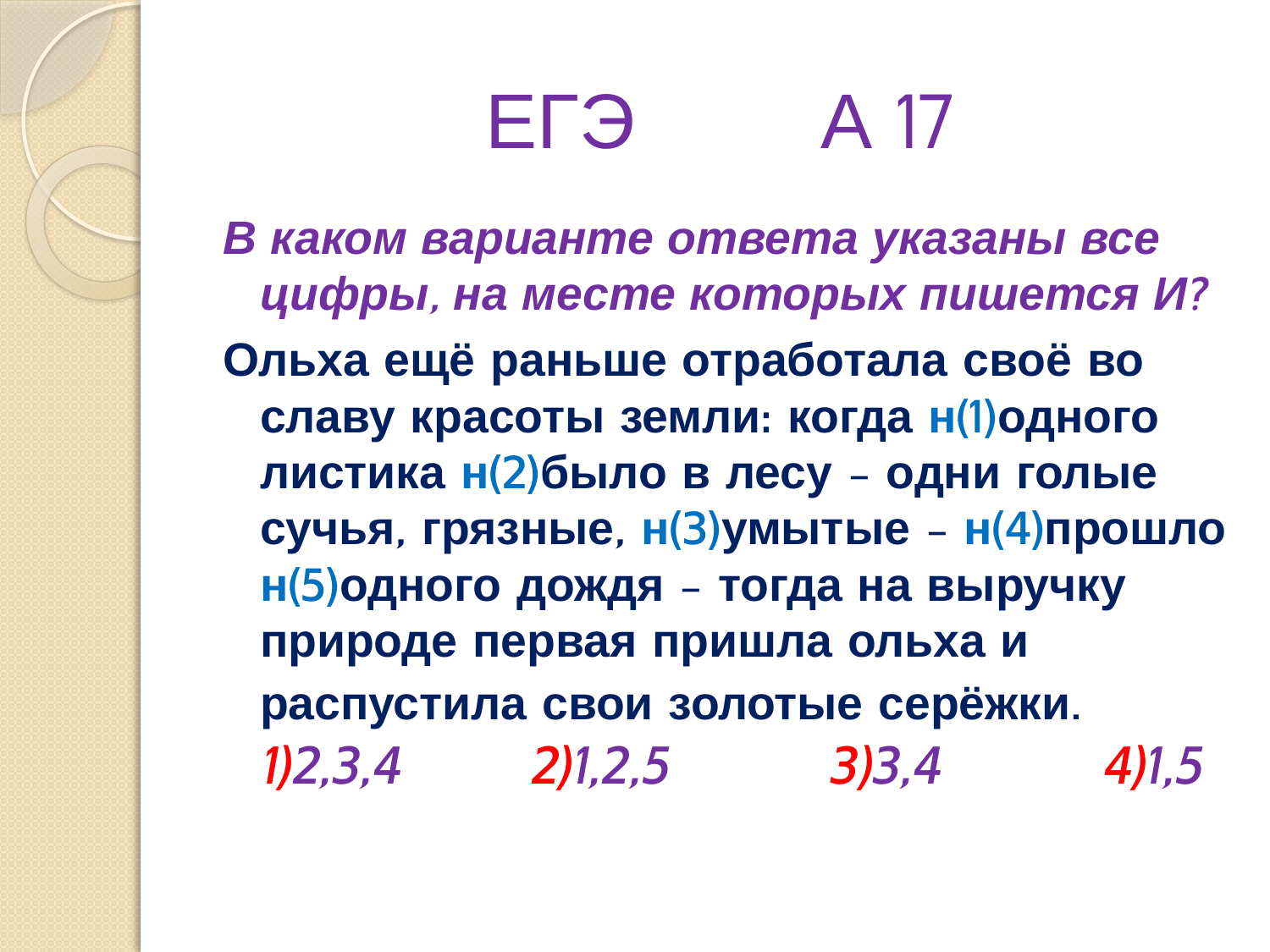

# ЕГЭ        А 17
В каком варианте ответа указаны все цифры, на месте которых пишется И?
Ольха ещё раньше отработала своё во славу красоты земли: когда н(1)одного листика н(2)было в лесу – одни голые сучья, грязные, н(3)умытые – н(4)прошло н(5)одного дождя – тогда на выручку природе первая пришла ольха и распустила свои золотые серёжки.   1)2,3,4        2)1,2,5          3)3,4          4)1,5